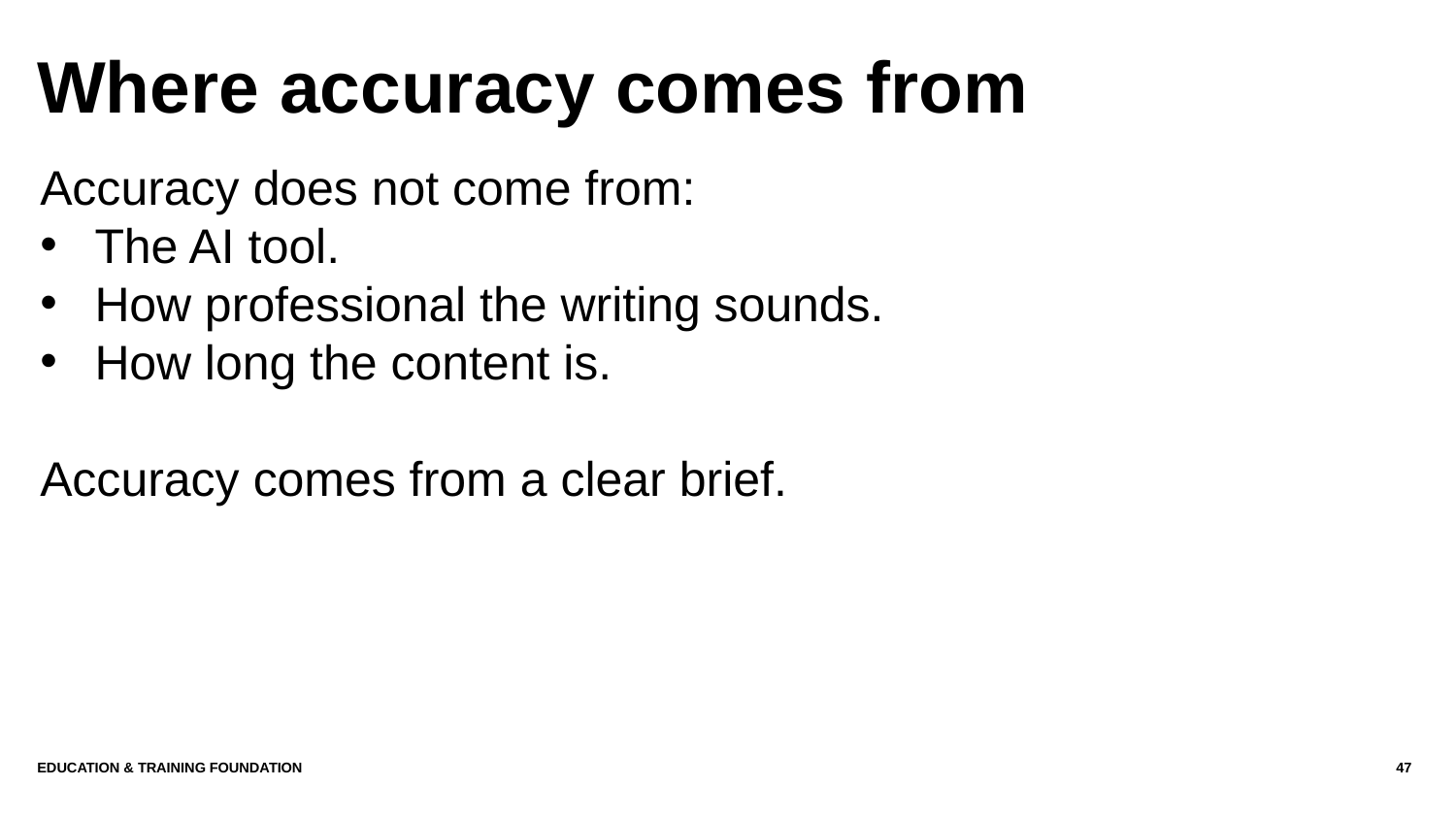

# Where accuracy comes from
Accuracy does not come from:
The AI tool.
How professional the writing sounds.
How long the content is.

Accuracy comes from a clear brief.
Education & Training Foundation
47